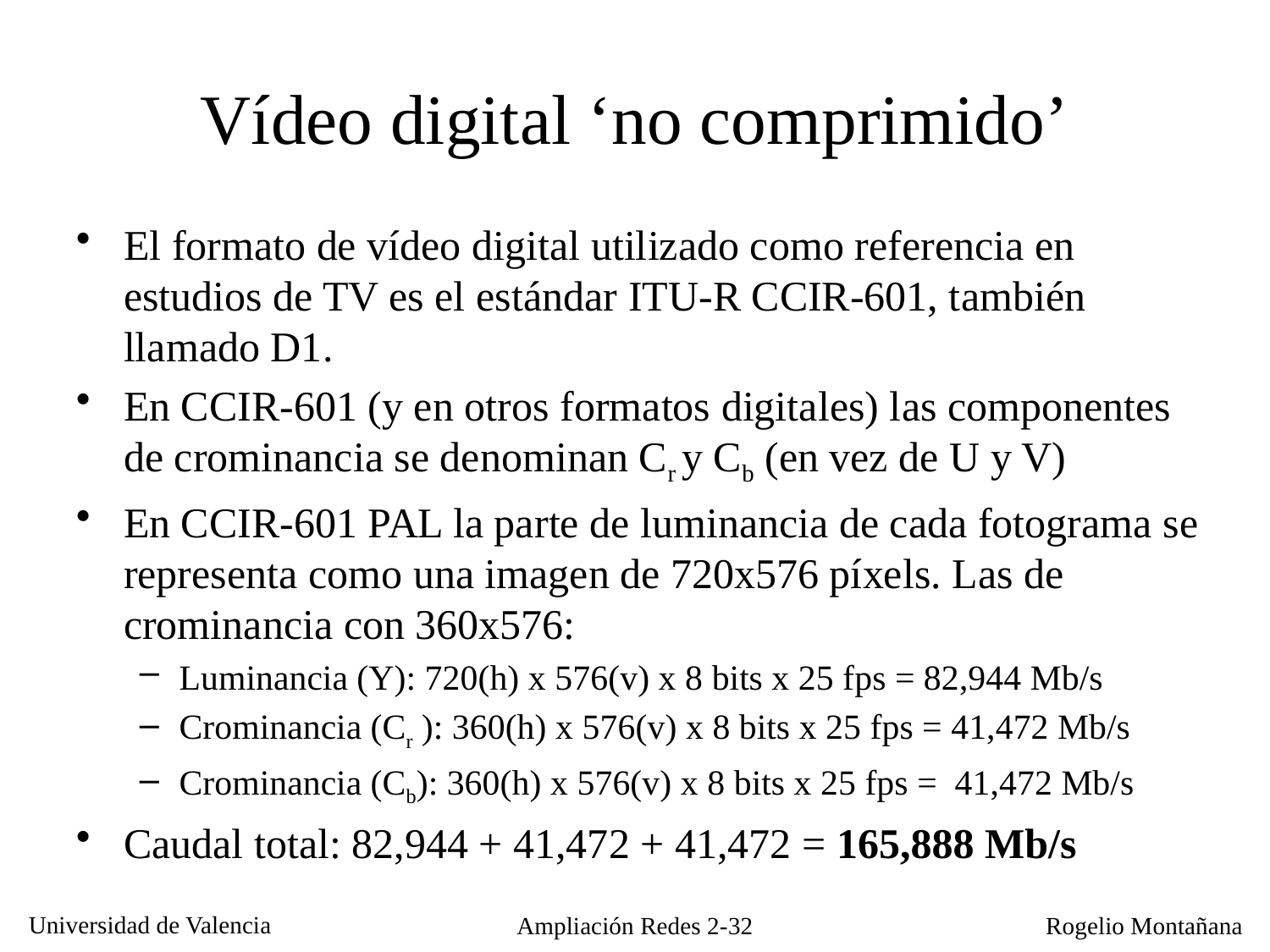

Vídeo digital ‘no comprimido’
El formato de vídeo digital utilizado como referencia en estudios de TV es el estándar ITU-R CCIR-601, también llamado D1.
En CCIR-601 (y en otros formatos digitales) las componentes de crominancia se denominan Cr y Cb (en vez de U y V)
En CCIR-601 PAL la parte de luminancia de cada fotograma se representa como una imagen de 720x576 píxels. Las de crominancia con 360x576:
Luminancia (Y): 720(h) x 576(v) x 8 bits x 25 fps = 82,944 Mb/s
Crominancia (Cr ): 360(h) x 576(v) x 8 bits x 25 fps = 41,472 Mb/s
Crominancia (Cb): 360(h) x 576(v) x 8 bits x 25 fps =  41,472 Mb/s
Caudal total: 82,944 + 41,472 + 41,472 = 165,888 Mb/s
Ampliación Redes 2-32